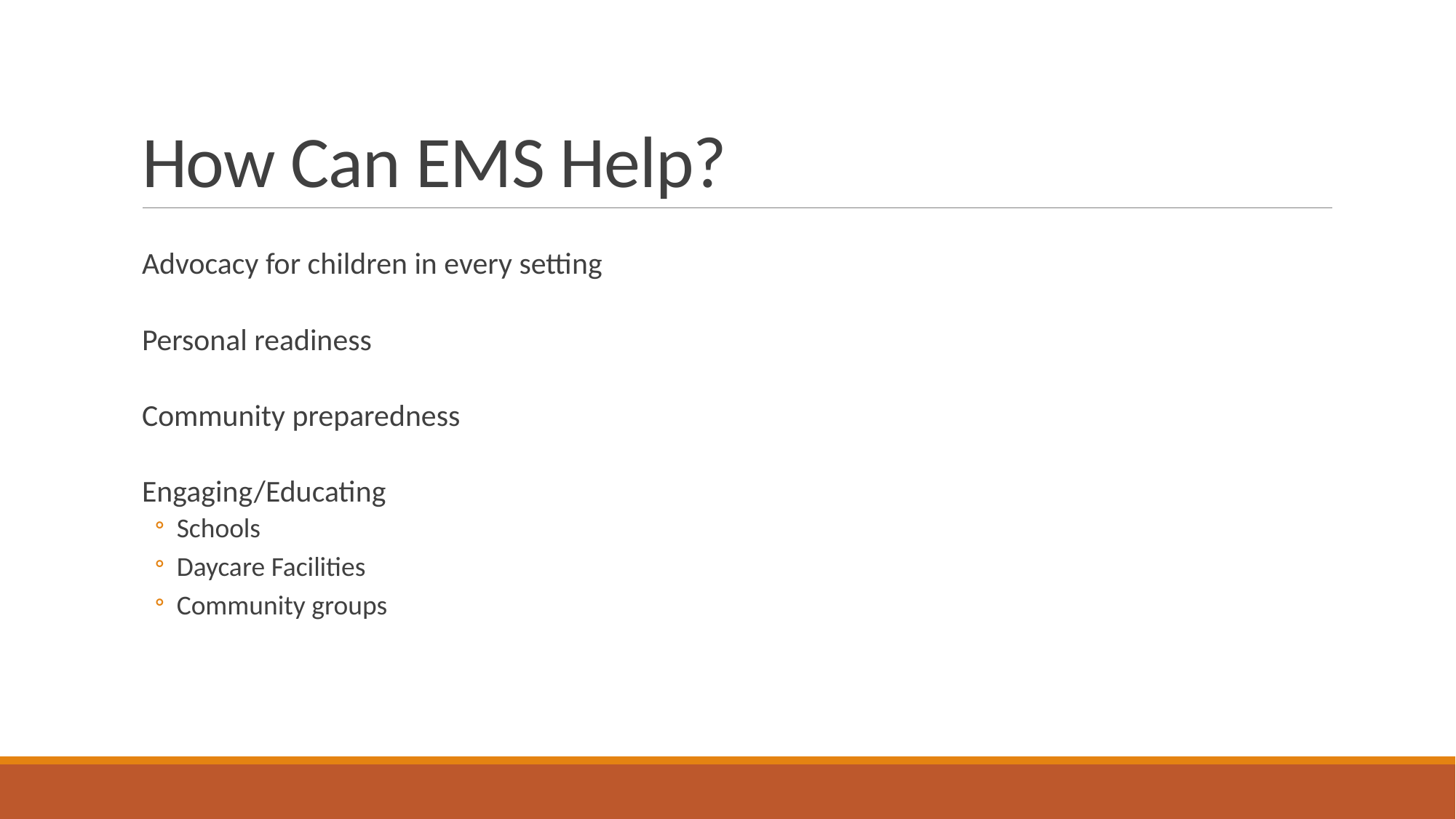

# How Can EMS Help?
Advocacy for children in every setting
Personal readiness
Community preparedness
Engaging/Educating
Schools
Daycare Facilities
Community groups